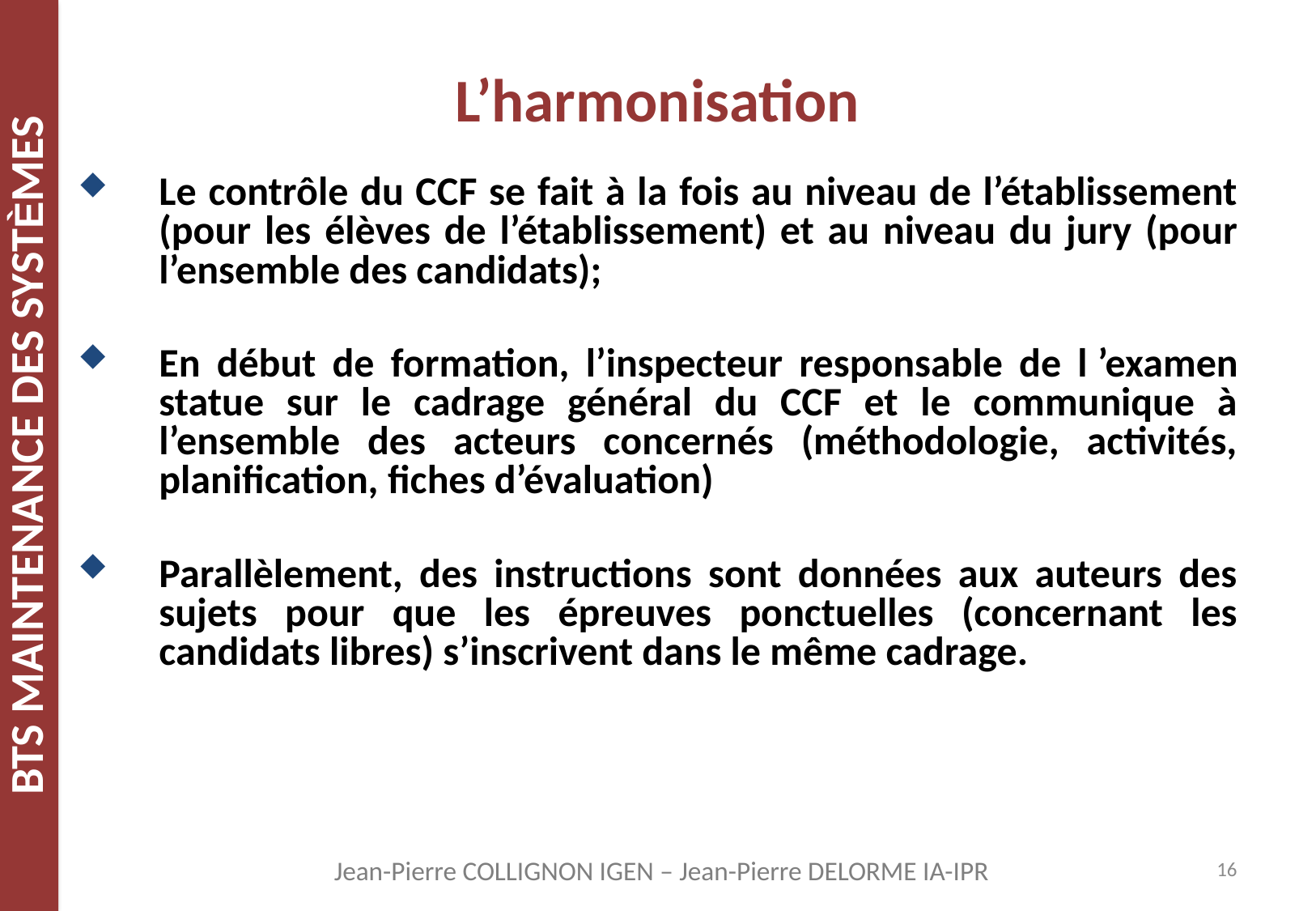

# L’harmonisation
Le contrôle du CCF se fait à la fois au niveau de l’établissement (pour les élèves de l’établissement) et au niveau du jury (pour l’ensemble des candidats);

En début de formation, l’inspecteur responsable de l ’examen statue sur le cadrage général du CCF et le communique à l’ensemble des acteurs concernés (méthodologie, activités, planification, fiches d’évaluation)

Parallèlement, des instructions sont données aux auteurs des sujets pour que les épreuves ponctuelles (concernant les candidats libres) s’inscrivent dans le même cadrage.

16
Jean-Pierre COLLIGNON IGEN – Jean-Pierre DELORME IA-IPR